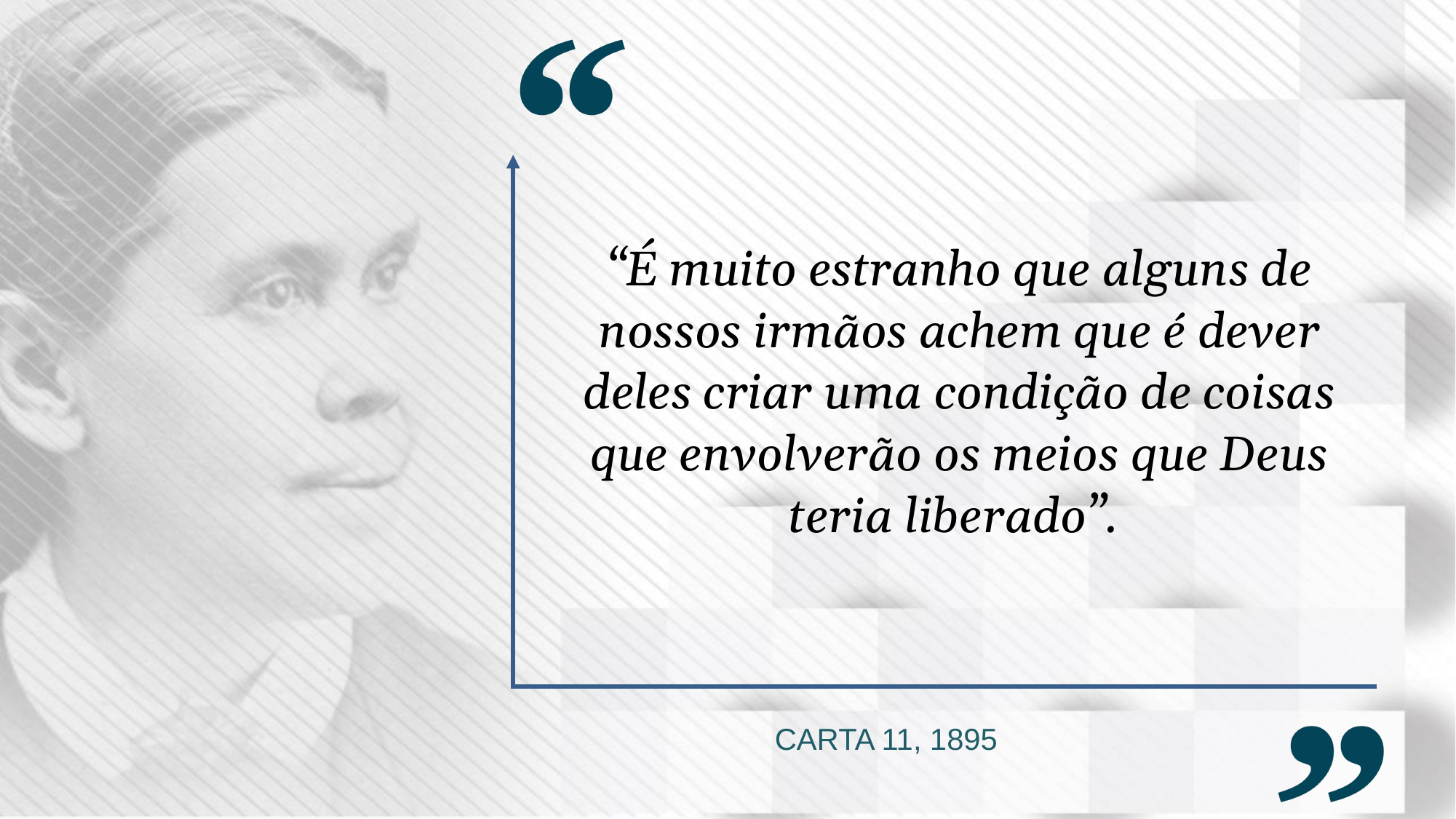

“É muito estranho que alguns de nossos irmãos achem que é dever deles criar uma condição de coisas que envolverão os meios que Deus teria liberado”.
Carta 11, 1895